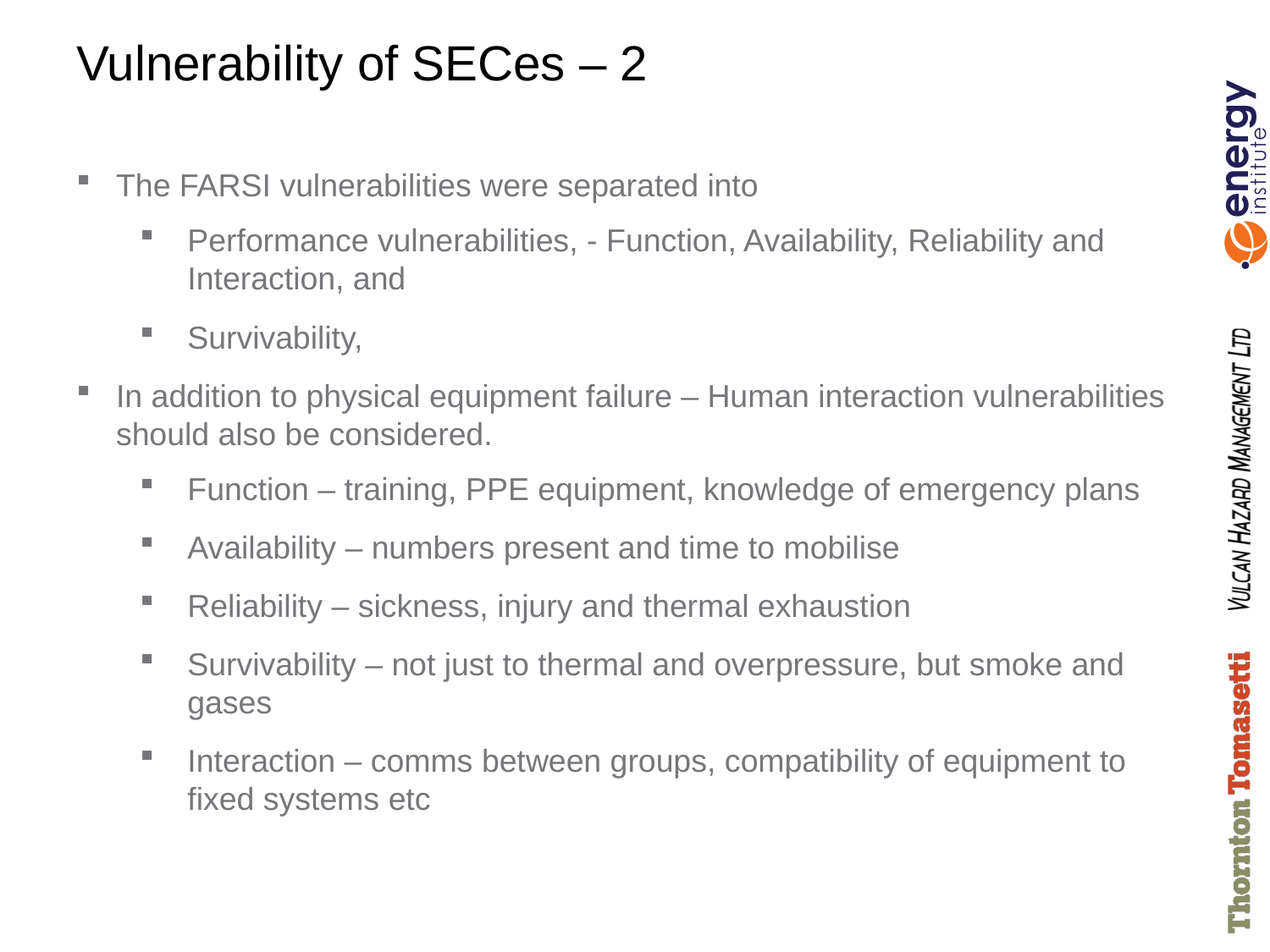

# Vulnerability of SECes – 2
The FARSI vulnerabilities were separated into
Performance vulnerabilities, - Function, Availability, Reliability and Interaction, and
Survivability,
In addition to physical equipment failure – Human interaction vulnerabilities should also be considered.
Function – training, PPE equipment, knowledge of emergency plans
Availability – numbers present and time to mobilise
Reliability – sickness, injury and thermal exhaustion
Survivability – not just to thermal and overpressure, but smoke and gases
Interaction – comms between groups, compatibility of equipment to fixed systems etc